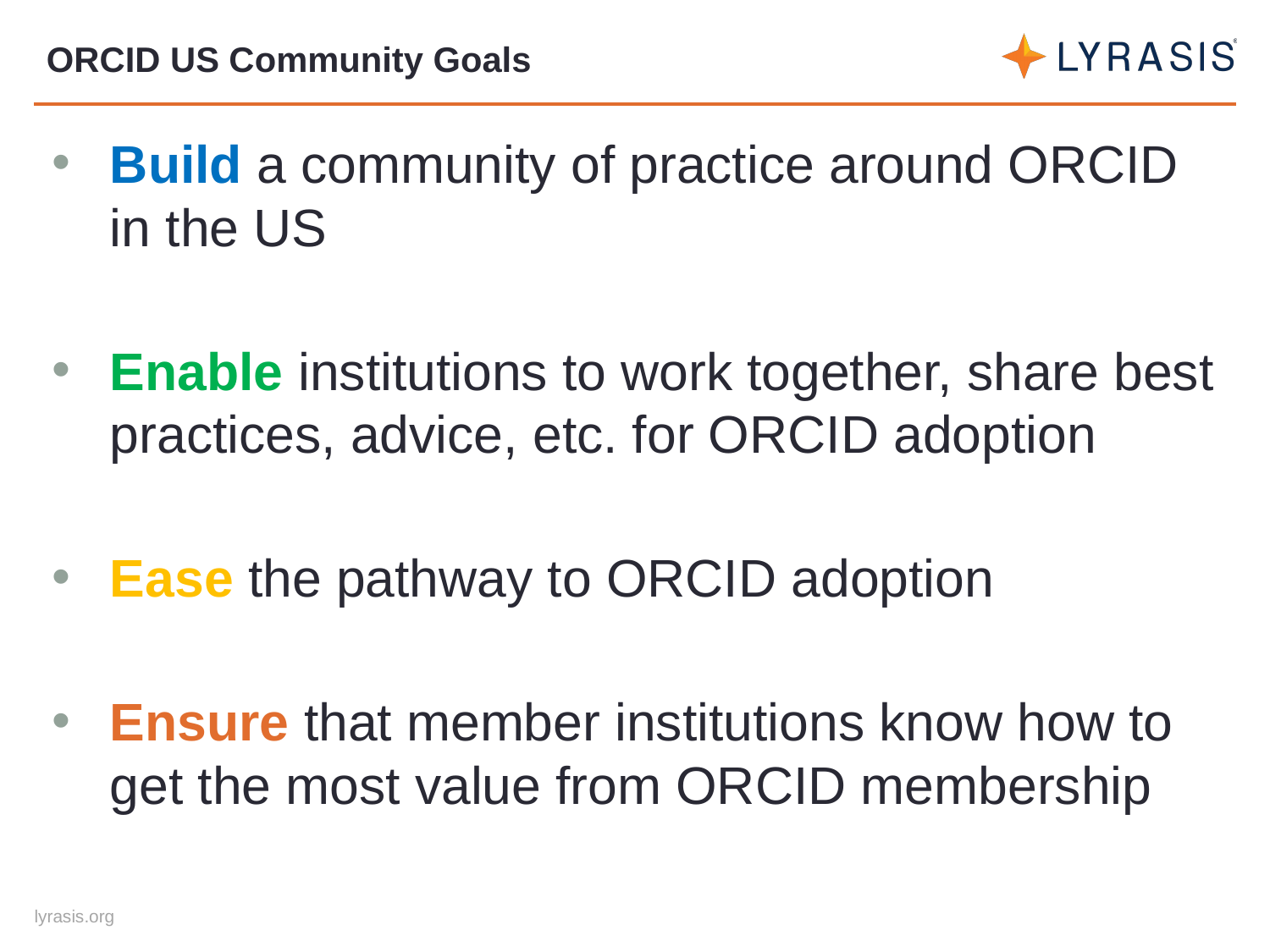

# ORCID US Community Goals
Build a community of practice around ORCID in the US

Enable institutions to work together, share best practices, advice, etc. for ORCID adoption

Ease the pathway to ORCID adoption

Ensure that member institutions know how to get the most value from ORCID membership